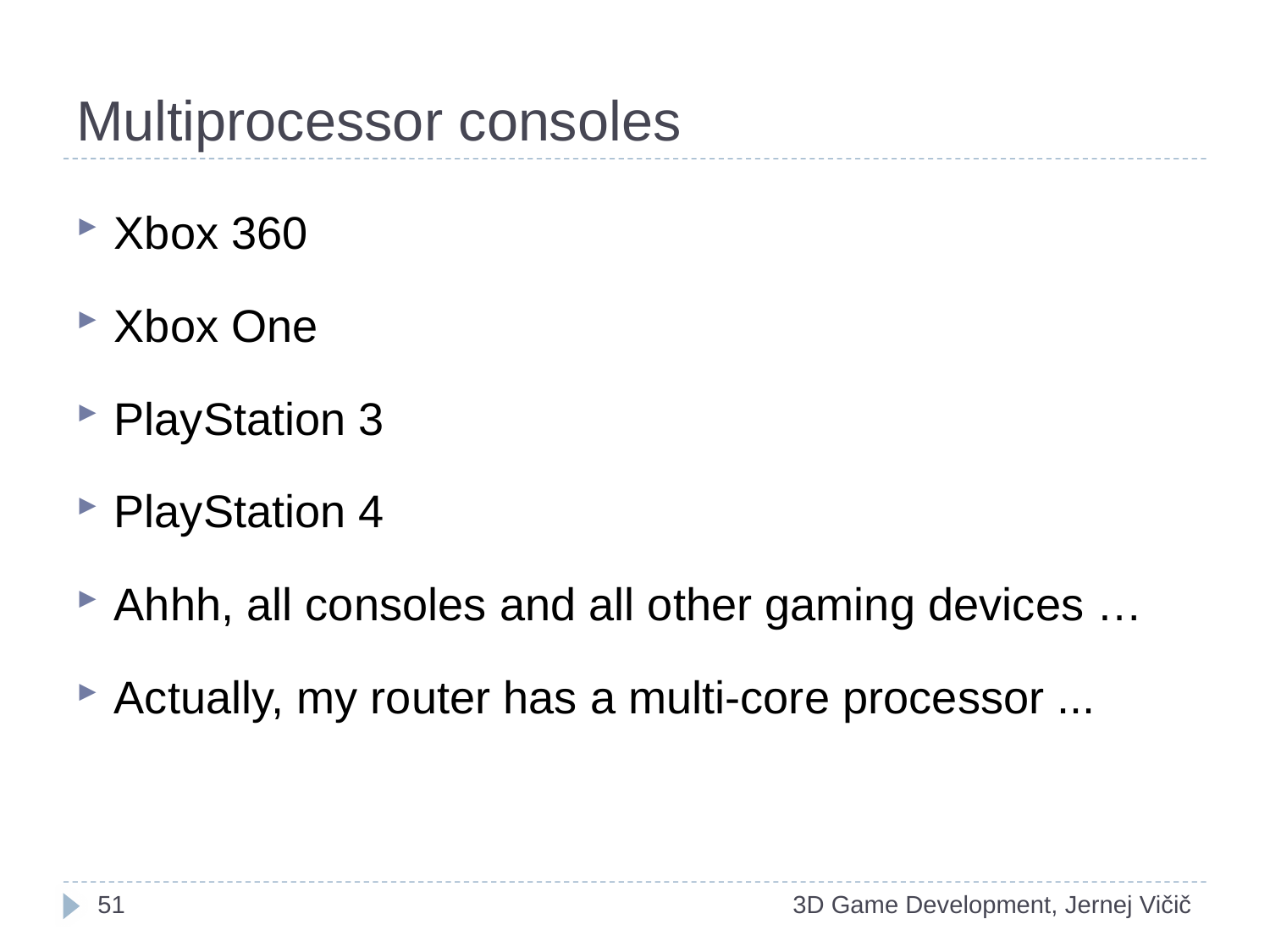

# Multiprocessor consoles
Xbox 360
Xbox One
PlayStation 3
PlayStation 4
Ahhh, all consoles and all other gaming devices …
Actually, my router has a multi-core processor ...
51
3D Game Development, Jernej Vičič